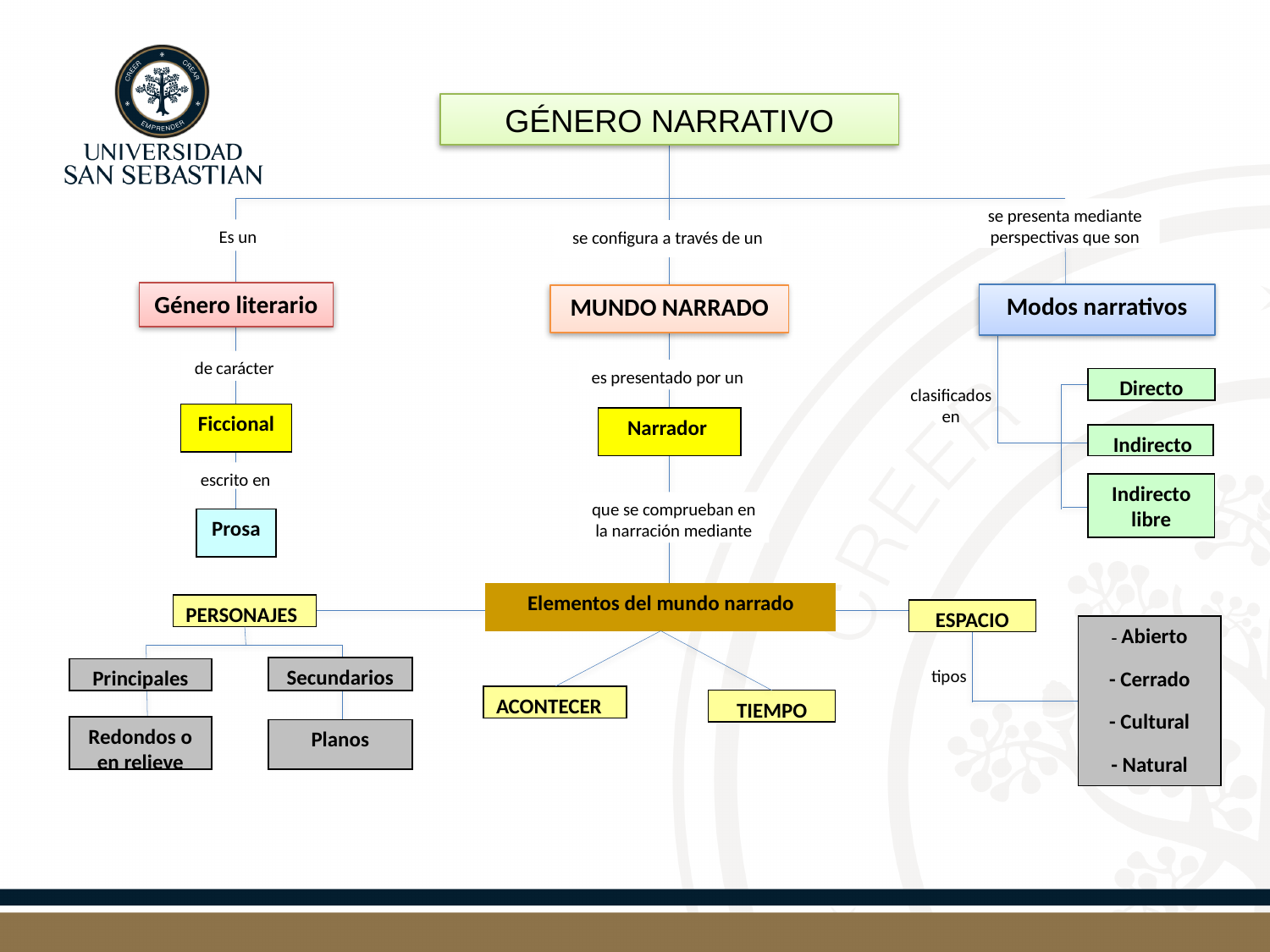

GÉNERO NARRATIVO
se presenta mediante perspectivas que son
Es un
se configura a través de un
Género literario
Modos narrativos
MUNDO NARRADO
de carácter
es presentado por un
Directo
clasificados en
Ficcional
Narrador
   Indirecto
escrito en
Indirecto libre
que se comprueban en la narración mediante
Prosa
Elementos del mundo narrado
PERSONAJES
ESPACIO
- Abierto
- Cerrado
- Cultural
- Natural
Secundarios
tipos
Principales
ACONTECER
TIEMPO
Redondos o en relieve
Planos